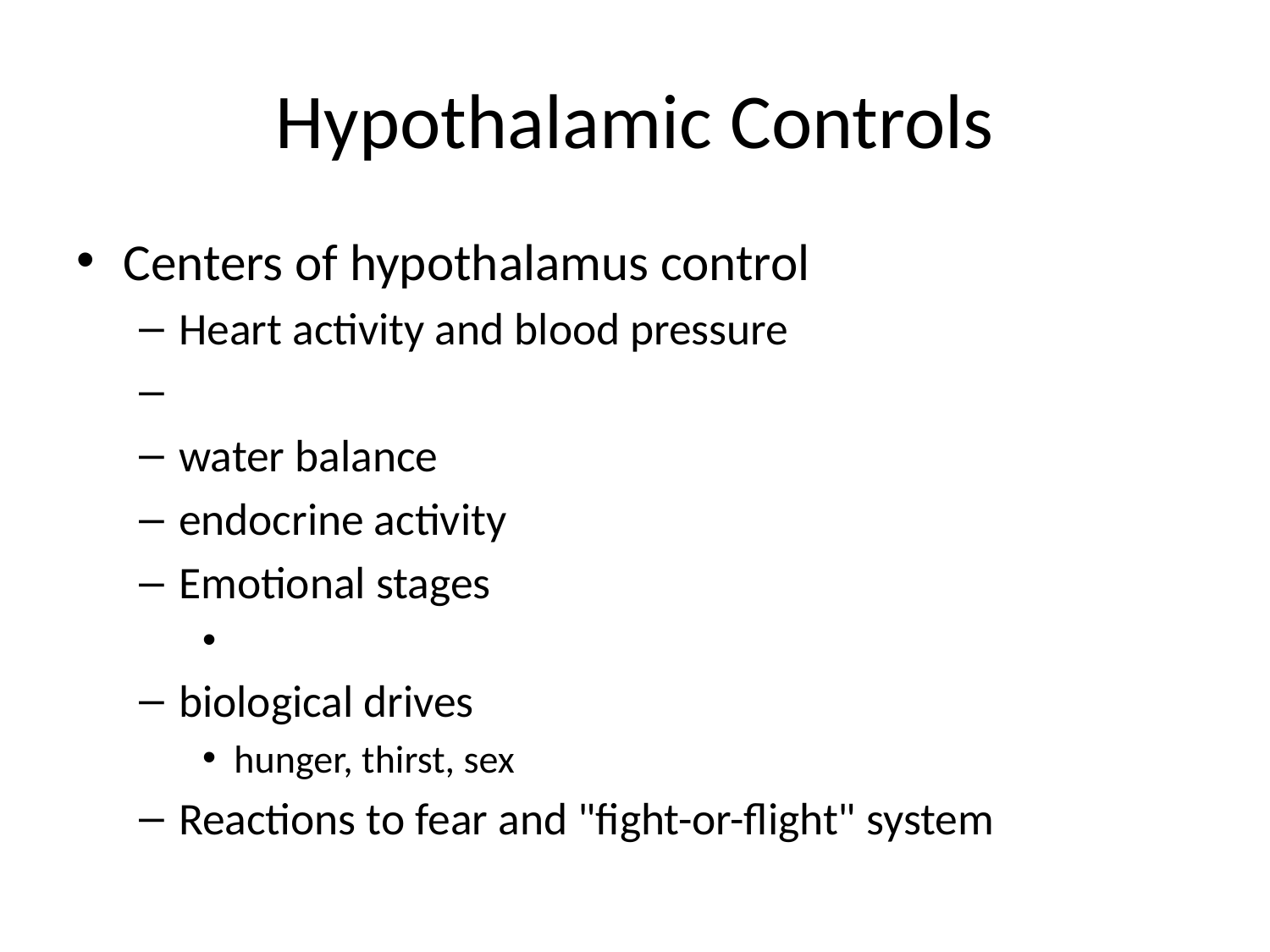

# Hypothalamic Controls
Centers of hypothalamus control
Heart activity and blood pressure

water balance
endocrine activity
Emotional stages

biological drives
hunger, thirst, sex
Reactions to fear and "fight-or-flight" system